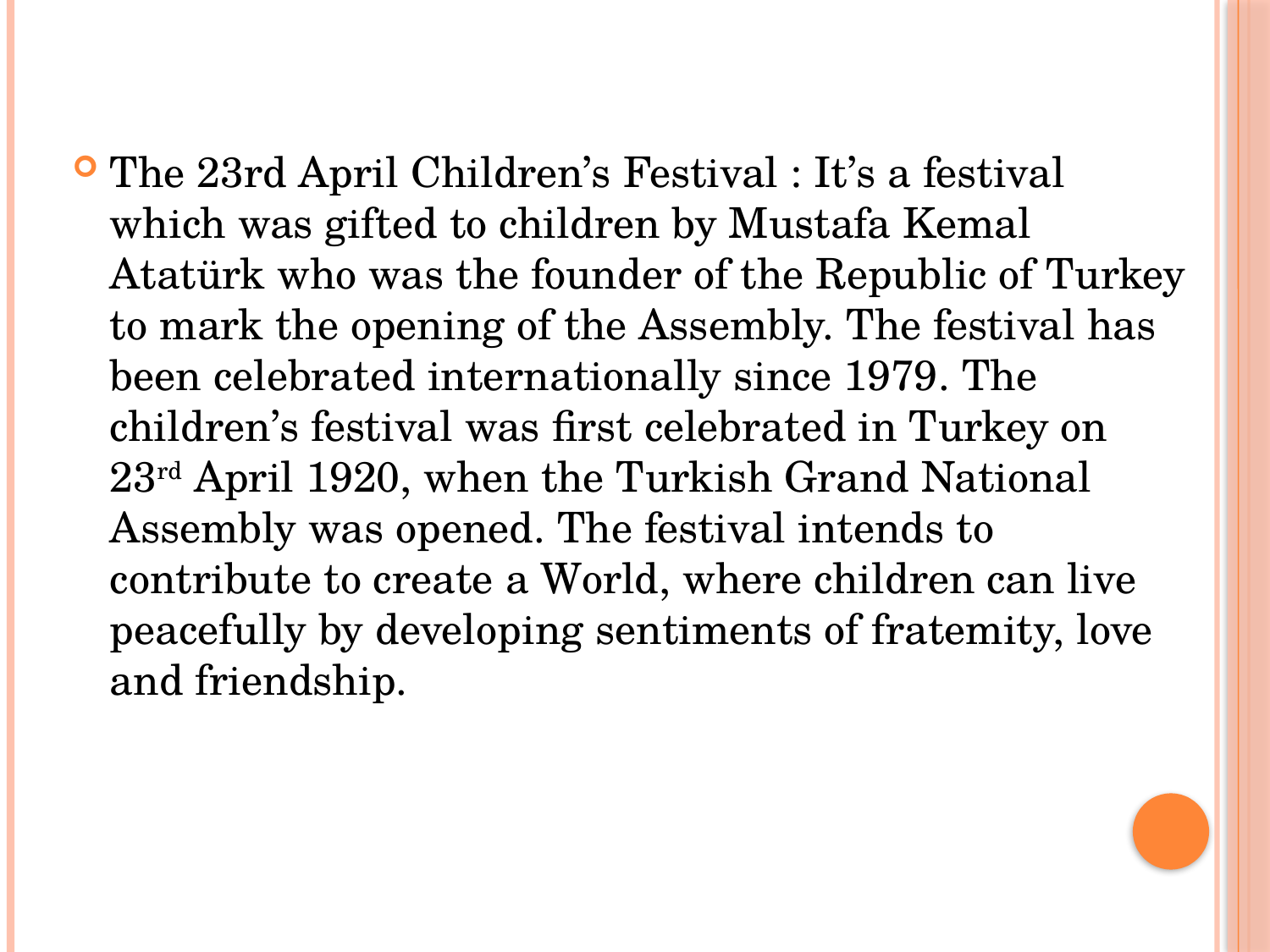

The 23rd April Children’s Festival : It’s a festival which was gifted to children by Mustafa Kemal Atatürk who was the founder of the Republic of Turkey to mark the opening of the Assembly. The festival has been celebrated internationally since 1979. The children’s festival was first celebrated in Turkey on 23rd April 1920, when the Turkish Grand National Assembly was opened. The festival intends to contribute to create a World, where children can live peacefully by developing sentiments of fratemity, love and friendship.